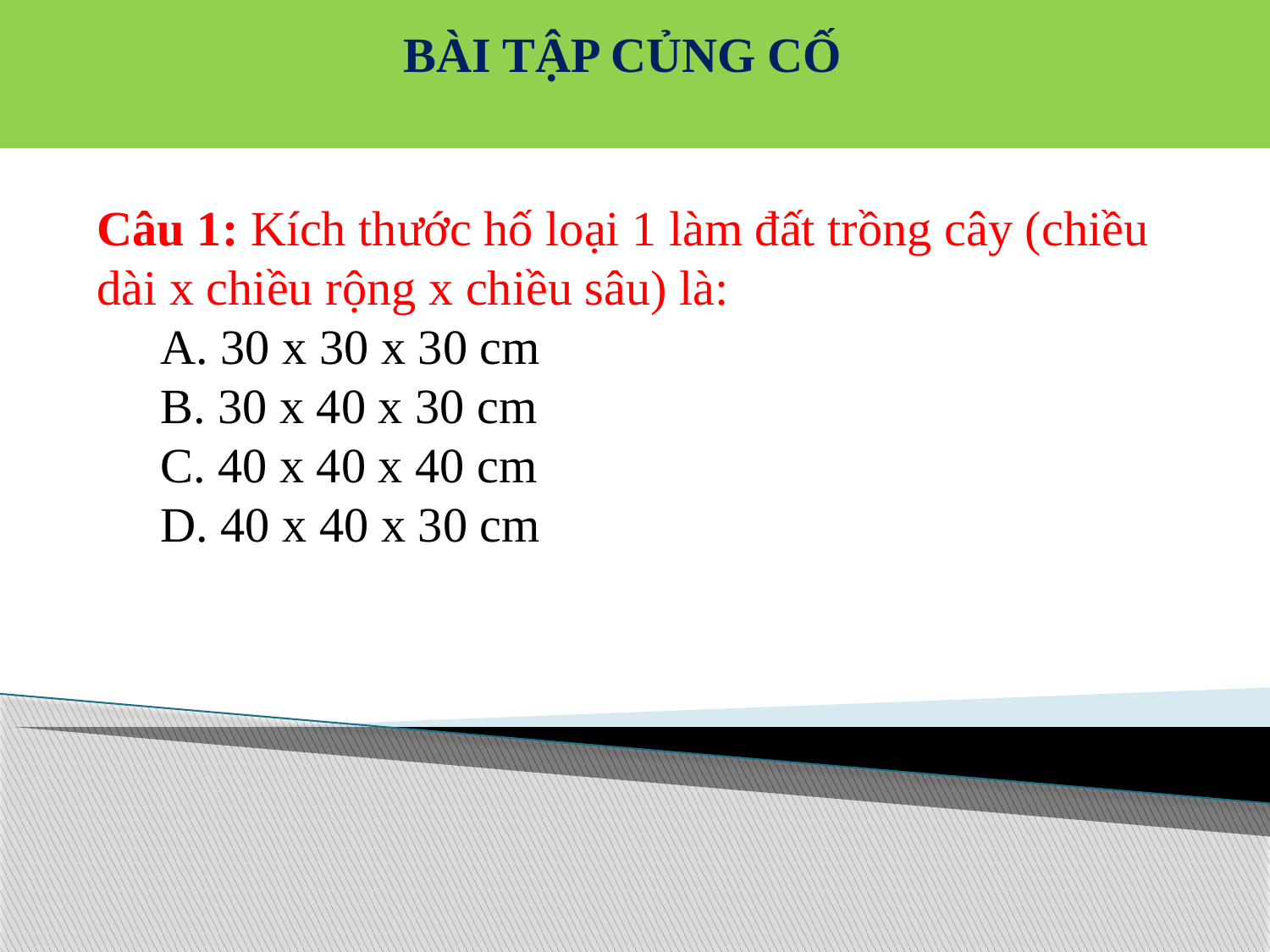

# BÀI TẬP CỦNG CỐ
Câu 1: Kích thước hố loại 1 làm đất trồng cây (chiều dài x chiều rộng x chiều sâu) là:
A. 30 x 30 x 30 cm
B. 30 x 40 x 30 cm
C. 40 x 40 x 40 cm
D. 40 x 40 x 30 cm